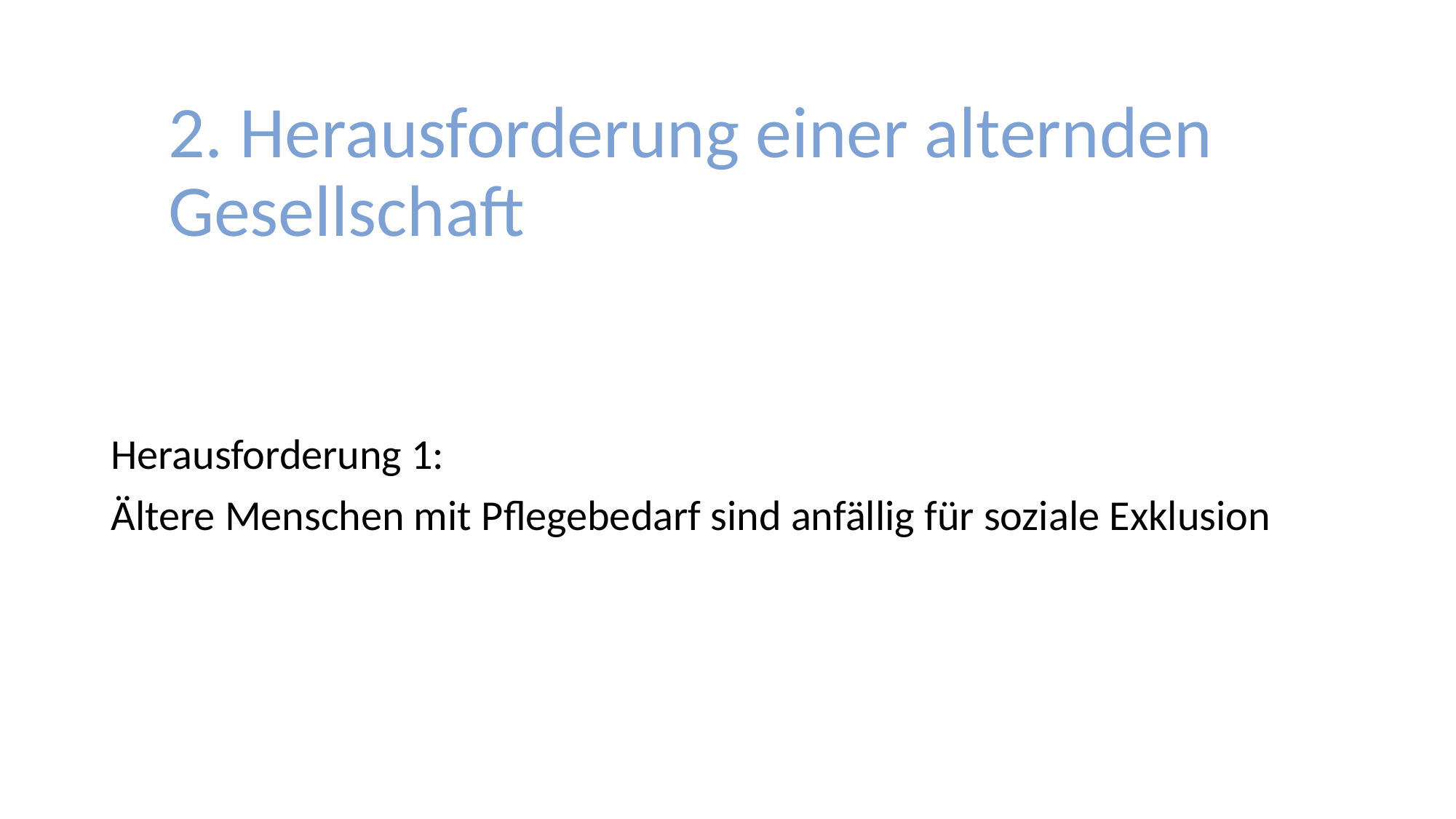

2. Herausforderung einer alternden Gesellschaft
Herausforderung 1:
Ältere Menschen mit Pflegebedarf sind anfällig für soziale Exklusion